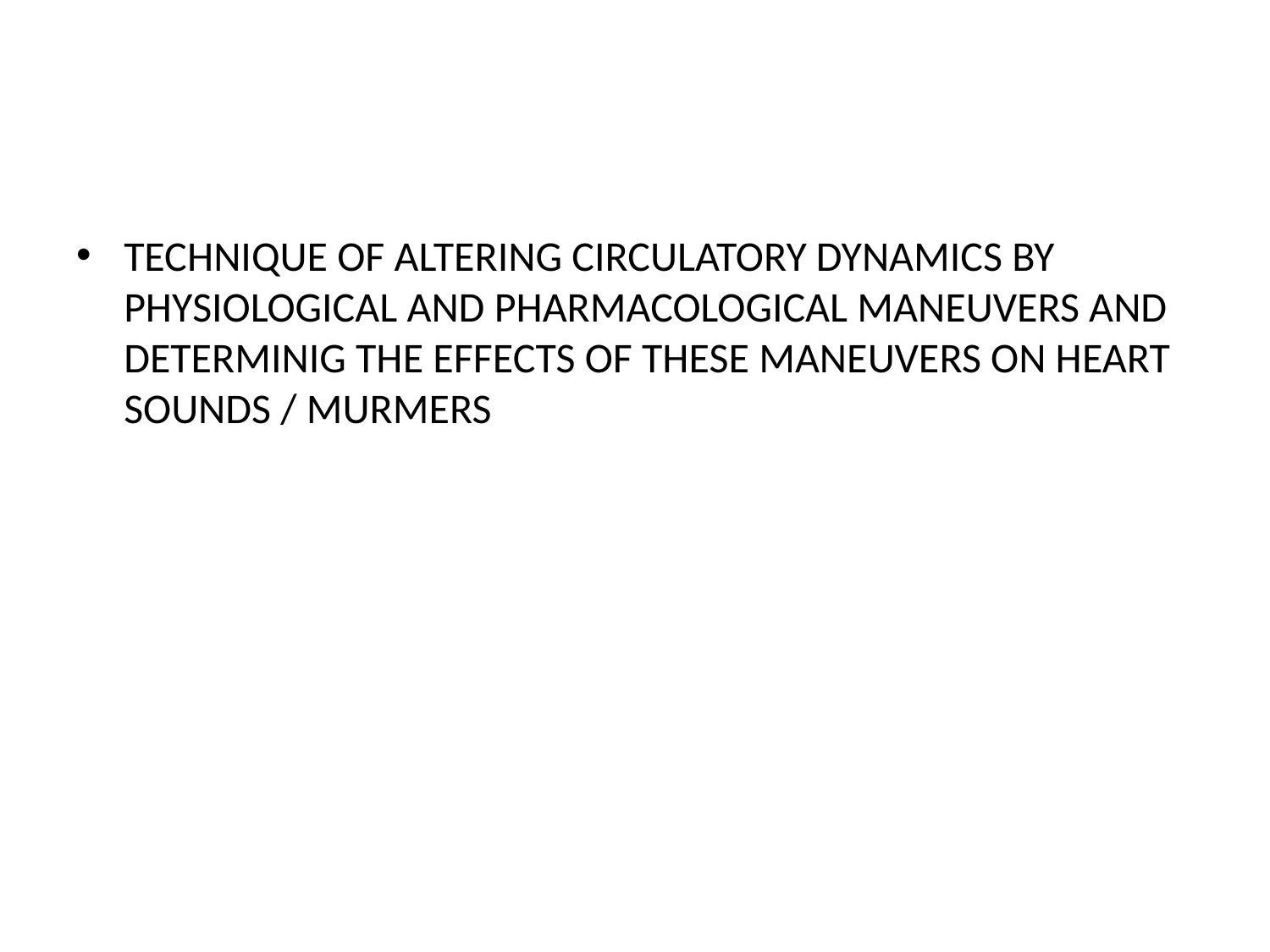

#
TECHNIQUE OF ALTERING CIRCULATORY DYNAMICS BY PHYSIOLOGICAL AND PHARMACOLOGICAL MANEUVERS AND DETERMINIG THE EFFECTS OF THESE MANEUVERS ON HEART SOUNDS / MURMERS